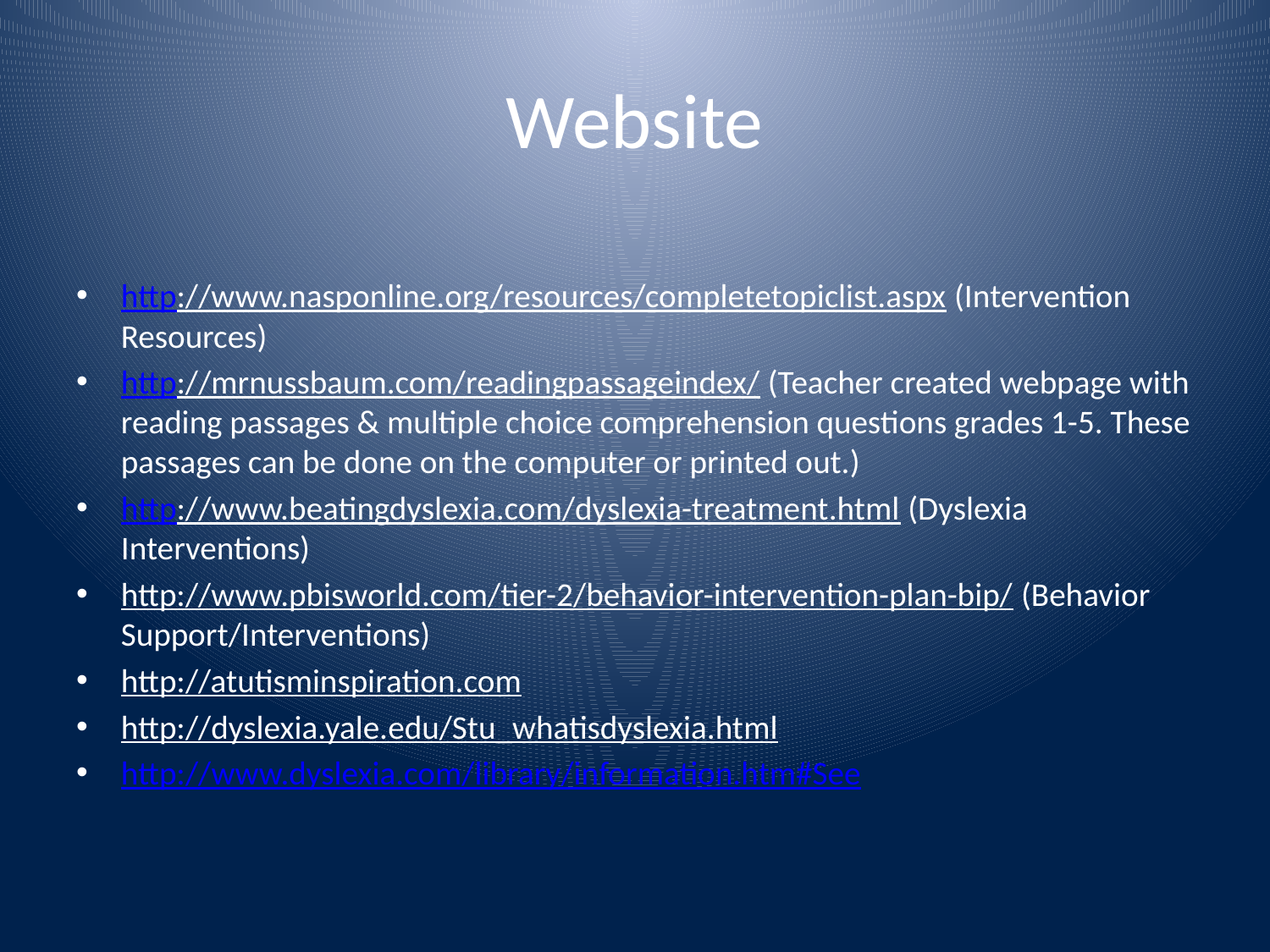

# Website

http://www.nasponline.org/resources/completetopiclist.aspx (Intervention Resources)
http://mrnussbaum.com/readingpassageindex/ (Teacher created webpage with reading passages & multiple choice comprehension questions grades 1-5. These passages can be done on the computer or printed out.)
http://www.beatingdyslexia.com/dyslexia-treatment.html (Dyslexia Interventions)
http://www.pbisworld.com/tier-2/behavior-intervention-plan-bip/ (Behavior Support/Interventions)
http://atutisminspiration.com
http://dyslexia.yale.edu/Stu_whatisdyslexia.html
http://www.dyslexia.com/library/information.htm#See